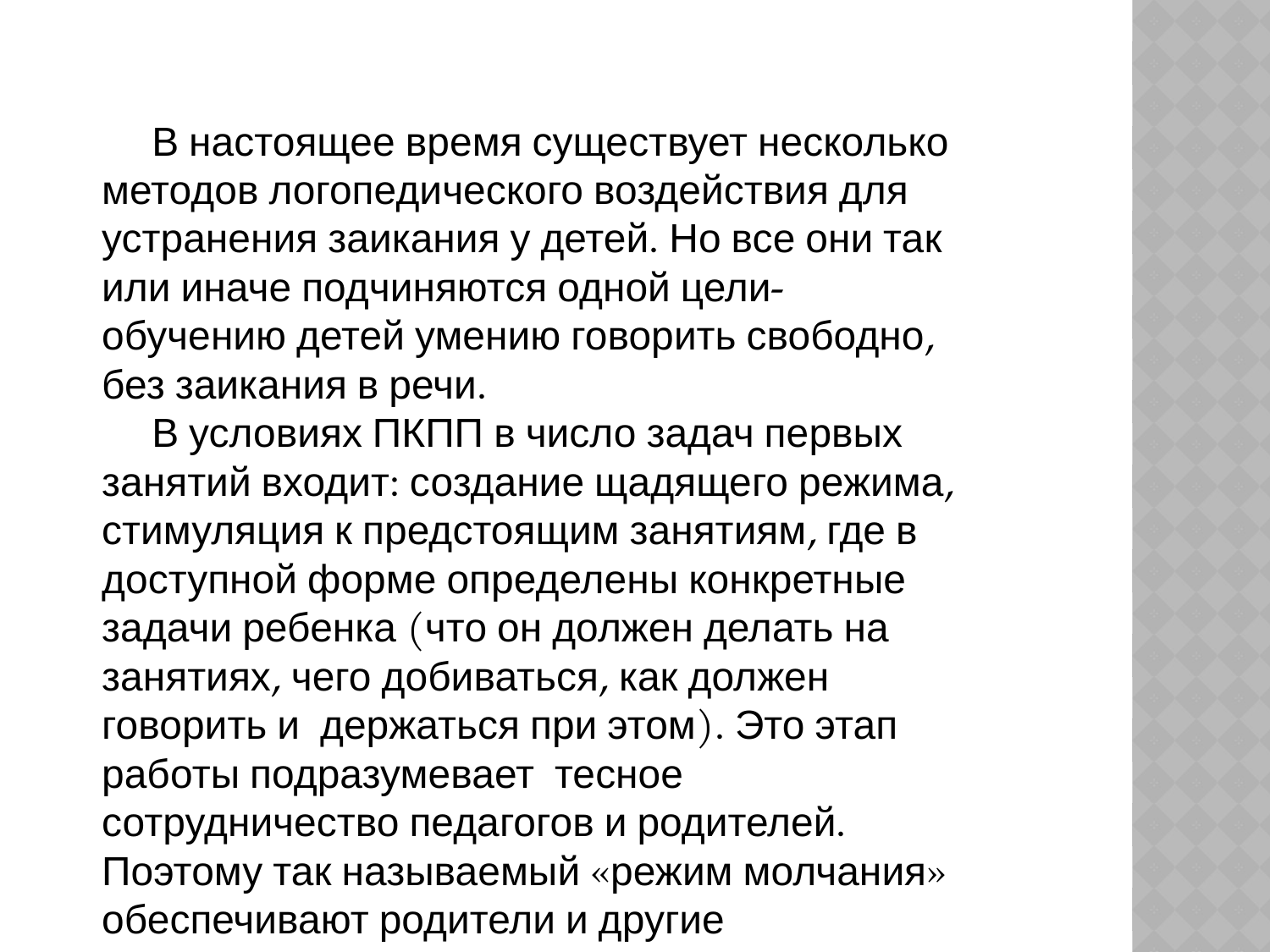

В настоящее время существует несколько методов логопедического воздействия для устранения заикания у детей. Но все они так или иначе подчиняются одной цели- обучению детей умению говорить свободно, без заикания в речи.
В условиях ПКПП в число задач первых занятий входит: создание щадящего режима, стимуляция к предстоящим занятиям, где в доступной форме определены конкретные задачи ребенка (что он должен делать на занятиях, чего добиваться, как должен говорить и  держаться при этом). Это этап работы подразумевает  тесное сотрудничество педагогов и родителей. Поэтому так называемый «режим молчания» обеспечивают родители и другие специалисты учреждения.